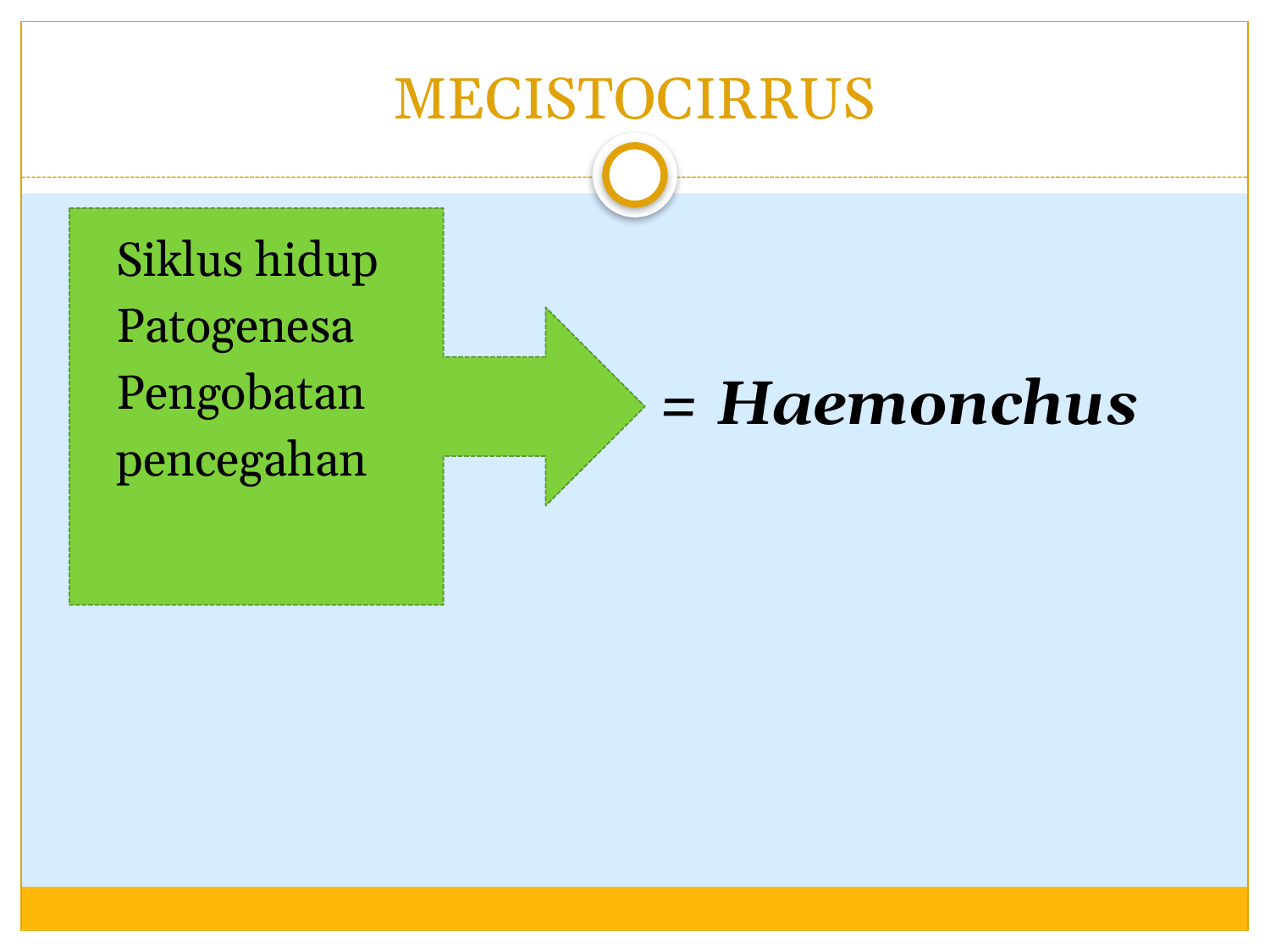

# MECISTOCIRRUS

Siklus hidup
Patogenesa
Pengobatan
pencegahan
= Haemonchus